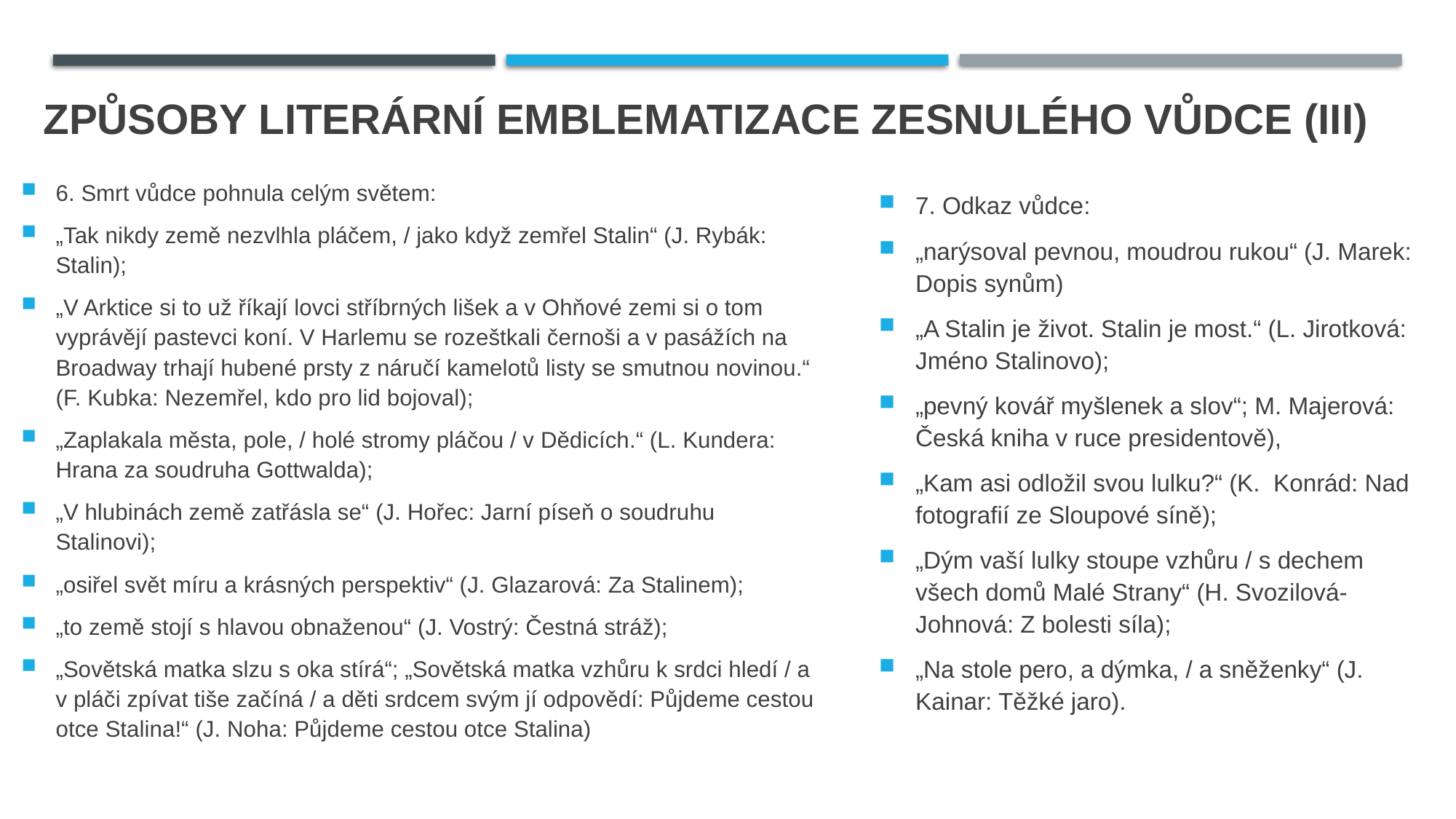

# Způsoby literární emblematizace zesnulého vůdce (III)
6. Smrt vůdce pohnula celým světem:
„Tak nikdy země nezvlhla pláčem, / jako když zemřel Stalin“ (J. Rybák: Stalin);
„V Arktice si to už říkají lovci stříbrných lišek a v Ohňové zemi si o tom vyprávějí pastevci koní. V Harlemu se rozeštkali černoši a v pasážích na Broadway trhají hubené prsty z náručí kamelotů listy se smutnou novinou.“ (F. Kubka: Nezemřel, kdo pro lid bojoval);
„Zaplakala města, pole, / holé stromy pláčou / v Dědicích.“ (L. Kundera: Hrana za soudruha Gottwalda);
„V hlubinách země zatřásla se“ (J. Hořec: Jarní píseň o soudruhu Stalinovi);
„osiřel svět míru a krásných perspektiv“ (J. Glazarová: Za Stalinem);
„to země stojí s hlavou obnaženou“ (J. Vostrý: Čestná stráž);
„Sovětská matka slzu s oka stírá“; „Sovětská matka vzhůru k srdci hledí / a v pláči zpívat tiše začíná / a děti srdcem svým jí odpovědí: Půjdeme cestou otce Stalina!“ (J. Noha: Půjdeme cestou otce Stalina)
7. Odkaz vůdce:
„narýsoval pevnou, moudrou rukou“ (J. Marek: Dopis synům)
„A Stalin je život. Stalin je most.“ (L. Jirotková: Jméno Stalinovo);
„pevný kovář myšlenek a slov“; M. Majerová: Česká kniha v ruce presidentově),
„Kam asi odložil svou lulku?“ (K.  Konrád: Nad fotografií ze Sloupové síně);
„Dým vaší lulky stoupe vzhůru / s dechem všech domů Malé Strany“ (H. Svozilová-Johnová: Z bolesti síla);
„Na stole pero, a dýmka, / a sněženky“ (J. Kainar: Těžké jaro).